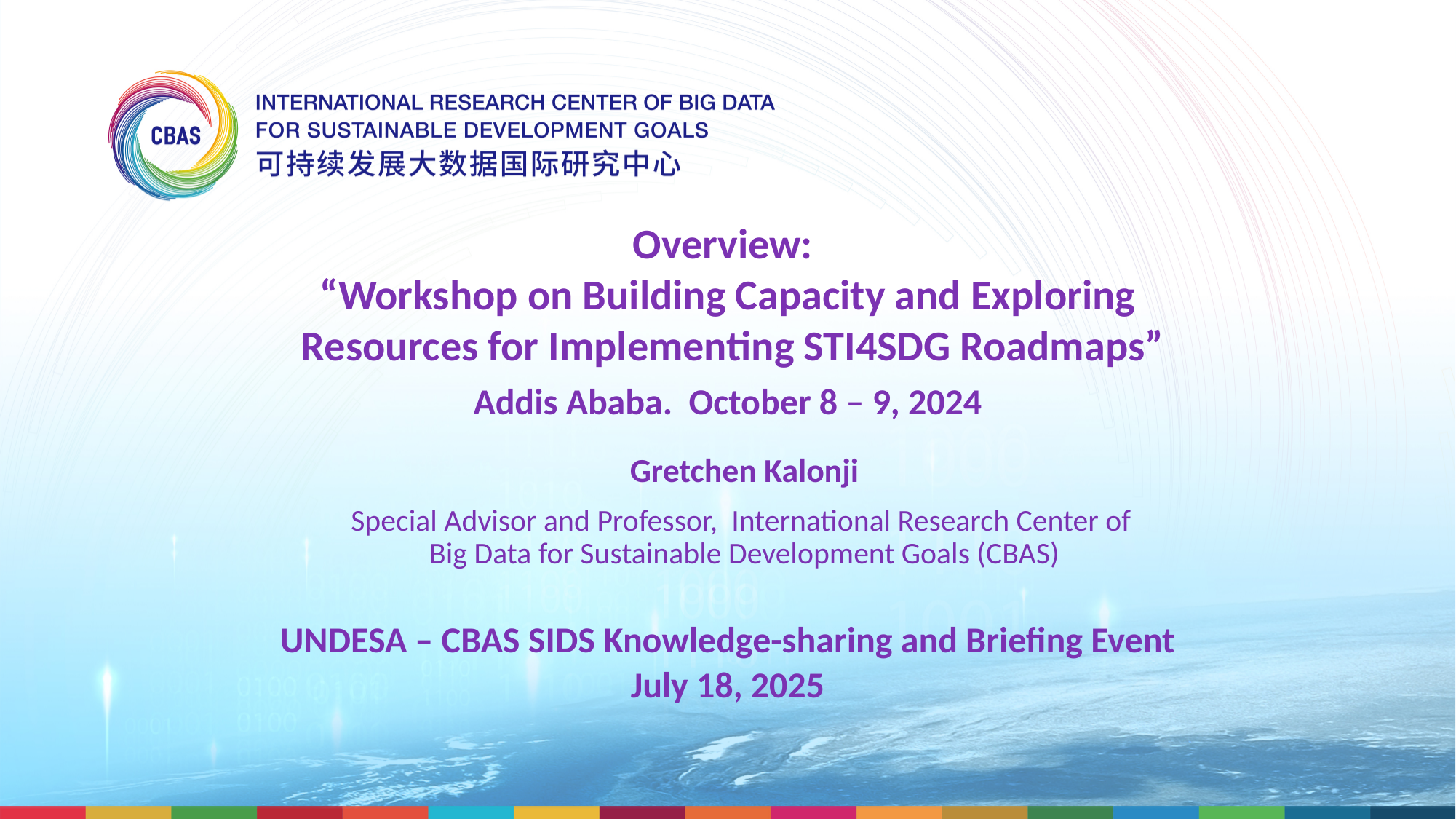

Overview:
“Workshop on Building Capacity and Exploring
 Resources for Implementing STI4SDG Roadmaps”
Addis Ababa.  October 8 – 9, 2024
Gretchen Kalonji
Special Advisor and Professor,  International Research Center of
Big Data for Sustainable Development Goals (CBAS)
UNDESA – CBAS SIDS Knowledge-sharing and Briefing Event
July 18, 2025